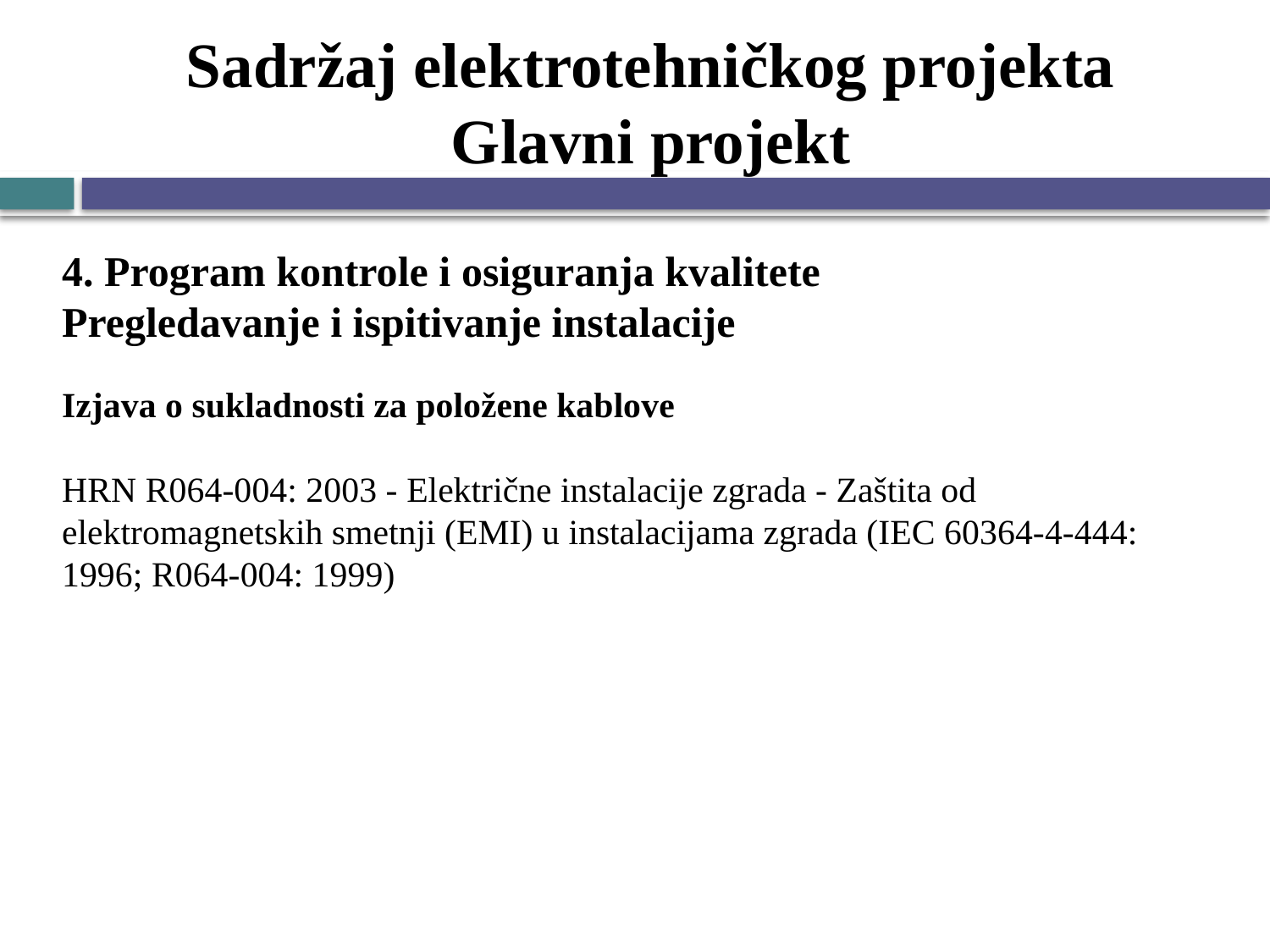

# Sadržaj elektrotehničkog projekta Glavni projekt

4. Program kontrole i osiguranja kvalitete
Pregledavanje i ispitivanje instalacije
Izjava o sukladnosti za položene kablove

HRN R064-004: 2003 - Električne instalacije zgrada - Zaštita od elektromagnetskih smetnji (EMI) u instalacijama zgrada (IEC 60364-4-444: 1996; R064-004: 1999)